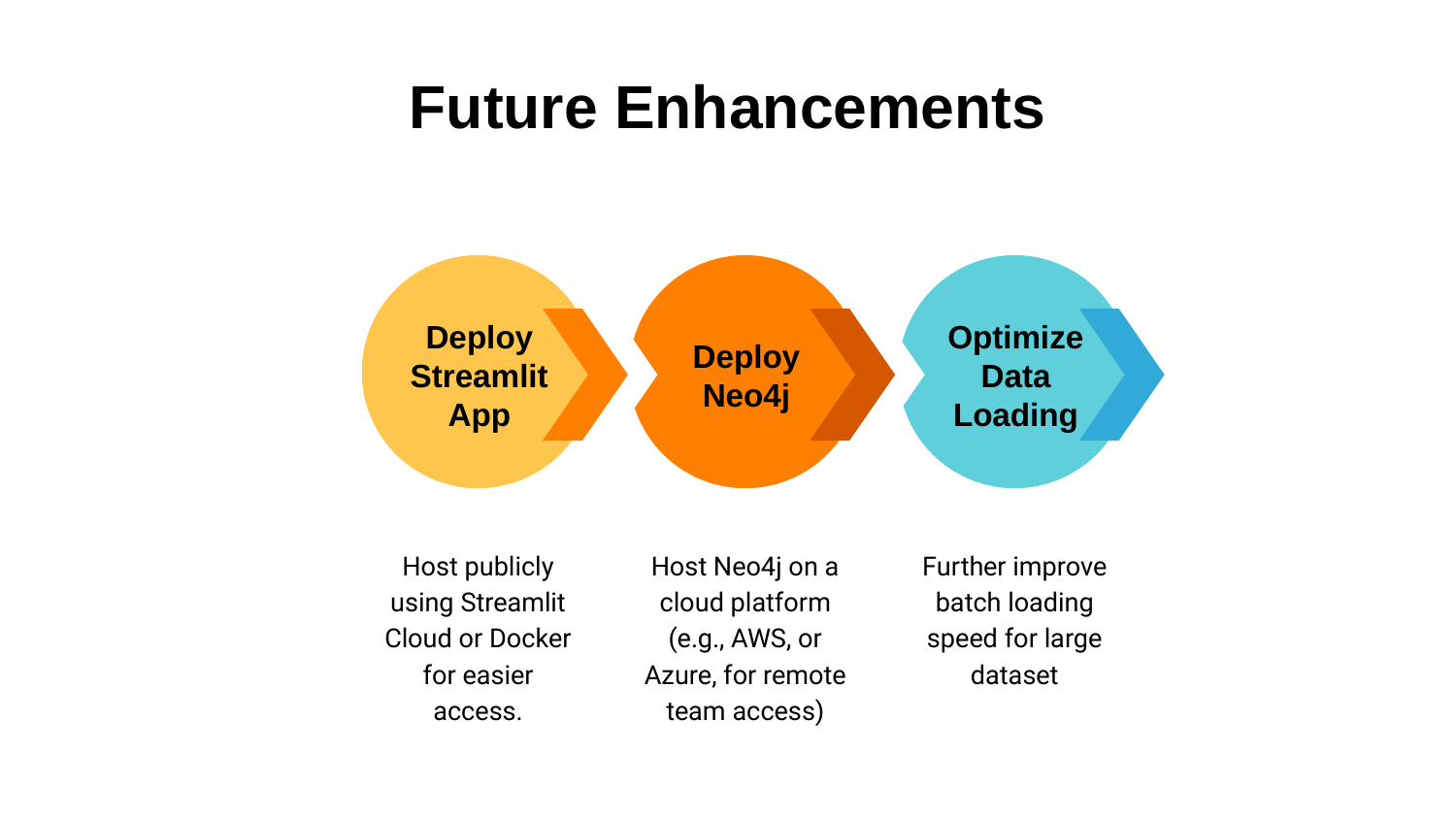

# Future Enhancements

Deploy Streamlit App
Deploy Neo4j
Optimize Data Loading
Host publicly using Streamlit Cloud or Docker for easier access.

Host Neo4j on a cloud platform (e.g., AWS, or Azure, for remote team access)

Further improve batch loading speed for large dataset